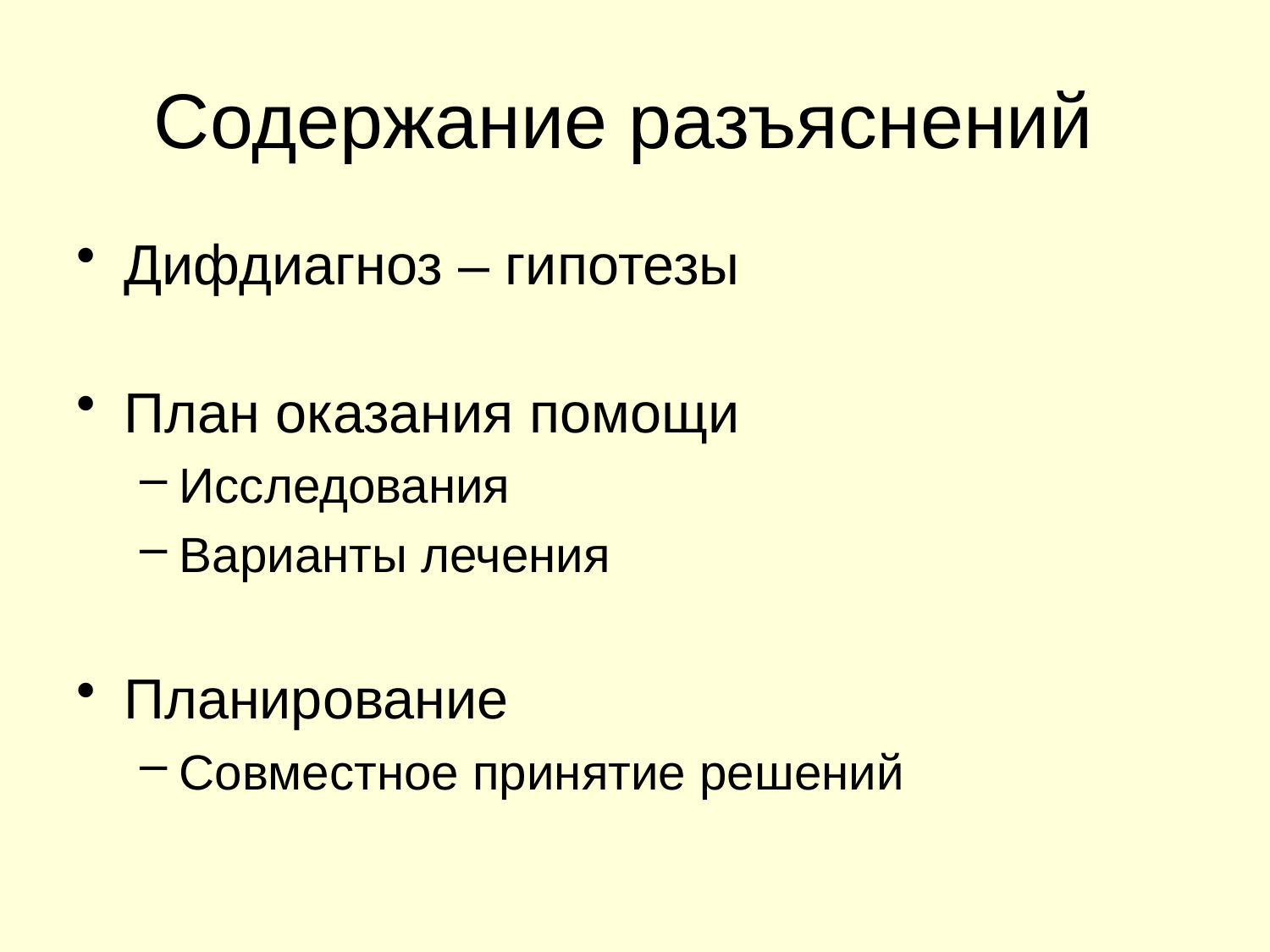

# Содержание разъяснений
Дифдиагноз – гипотезы

План оказания помощи
Исследования
Варианты лечения

Планирование
Совместное принятие решений